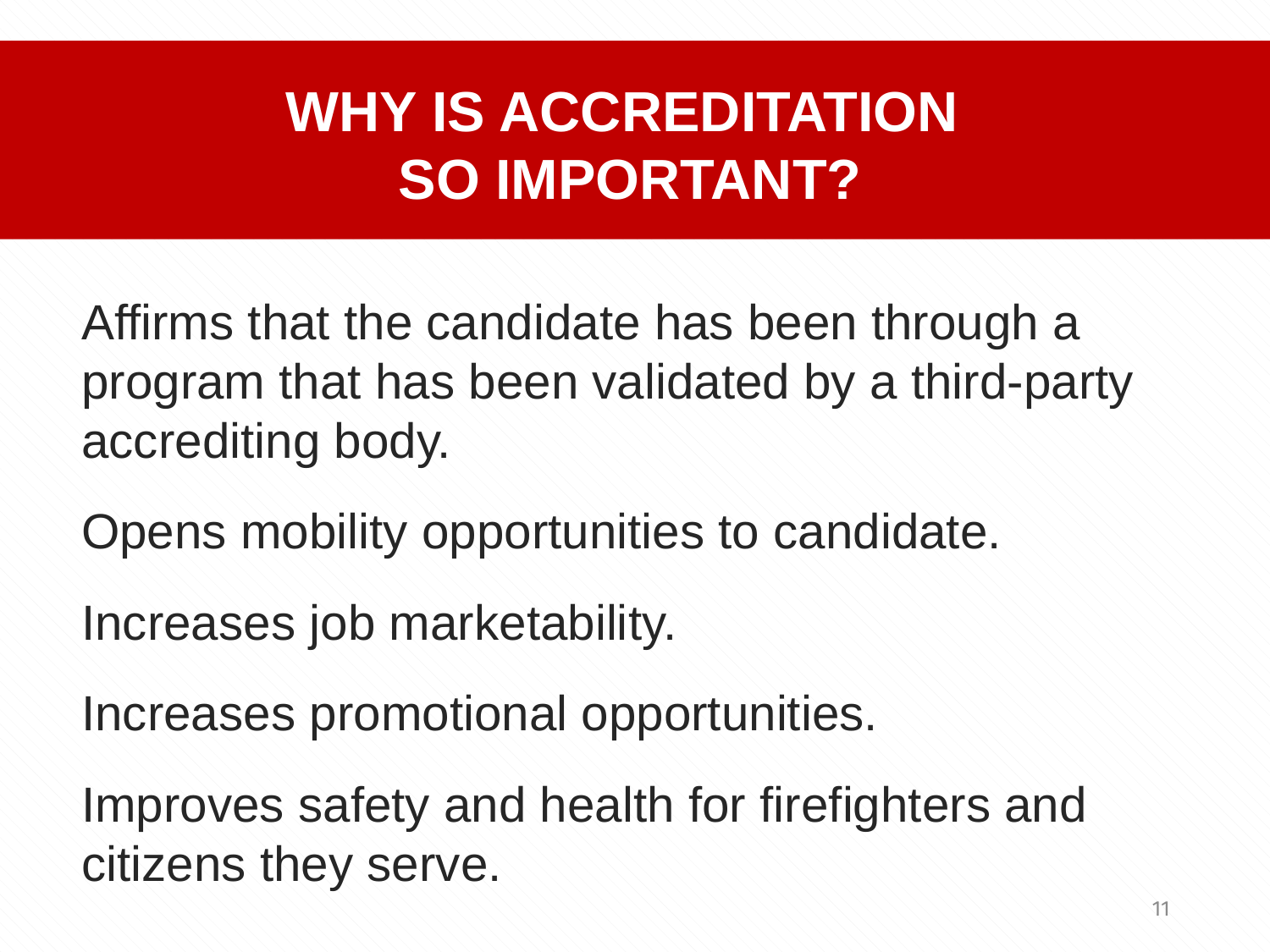

WHY IS ACCREDITATION
SO IMPORTANT?
Affirms that the candidate has been through a program that has been validated by a third-party accrediting body.
Opens mobility opportunities to candidate.
Increases job marketability.
Increases promotional opportunities.
Improves safety and health for firefighters and citizens they serve.
11